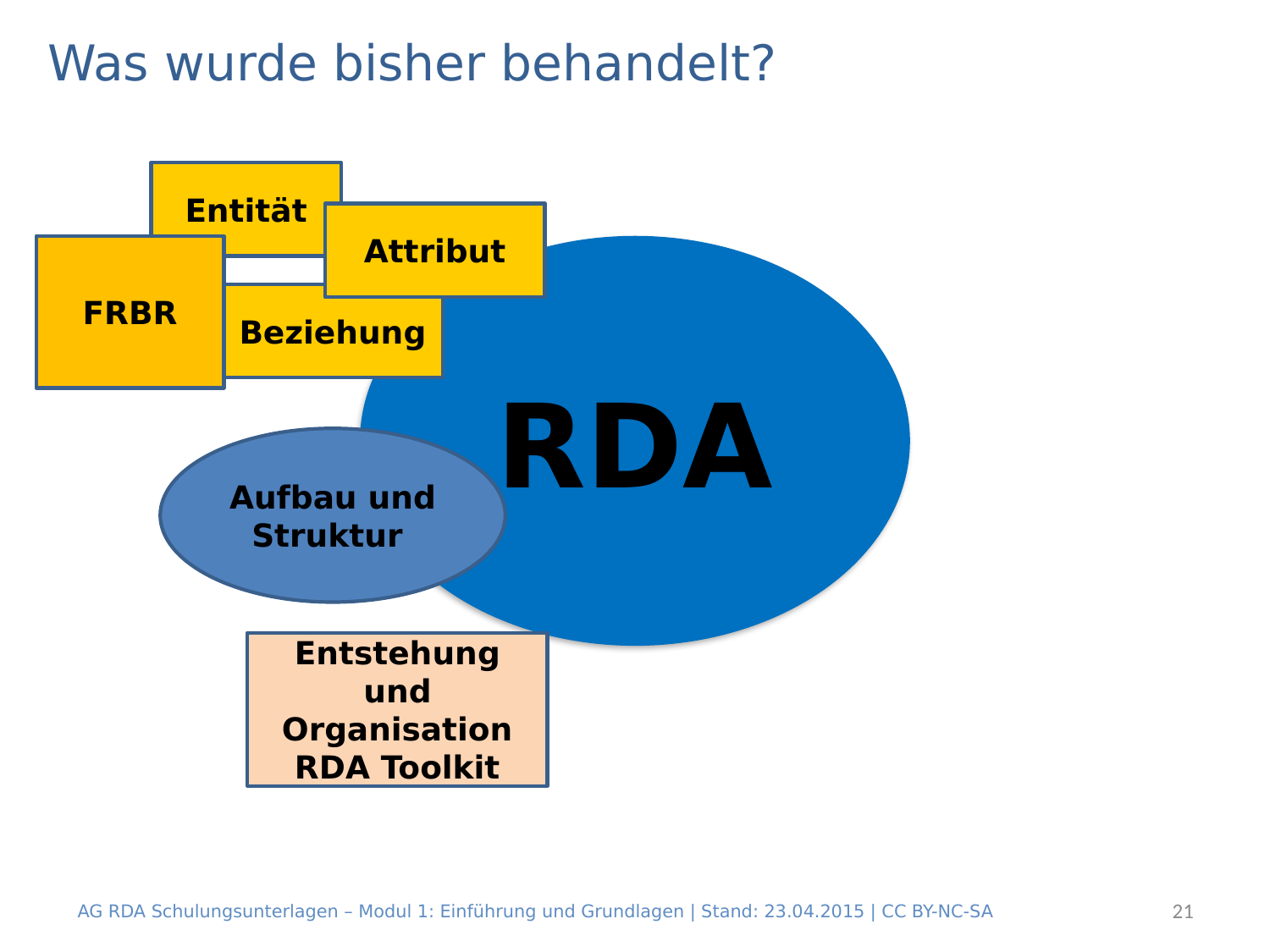

# Was wurde bisher behandelt?
Entität
Attribut
FRBR
RDA
Beziehung
Aufbau und Struktur
Entstehung und Organisation
RDA Toolkit
AG RDA Schulungsunterlagen – Modul 1: Einführung und Grundlagen | Stand: 23.04.2015 | CC BY-NC-SA
21